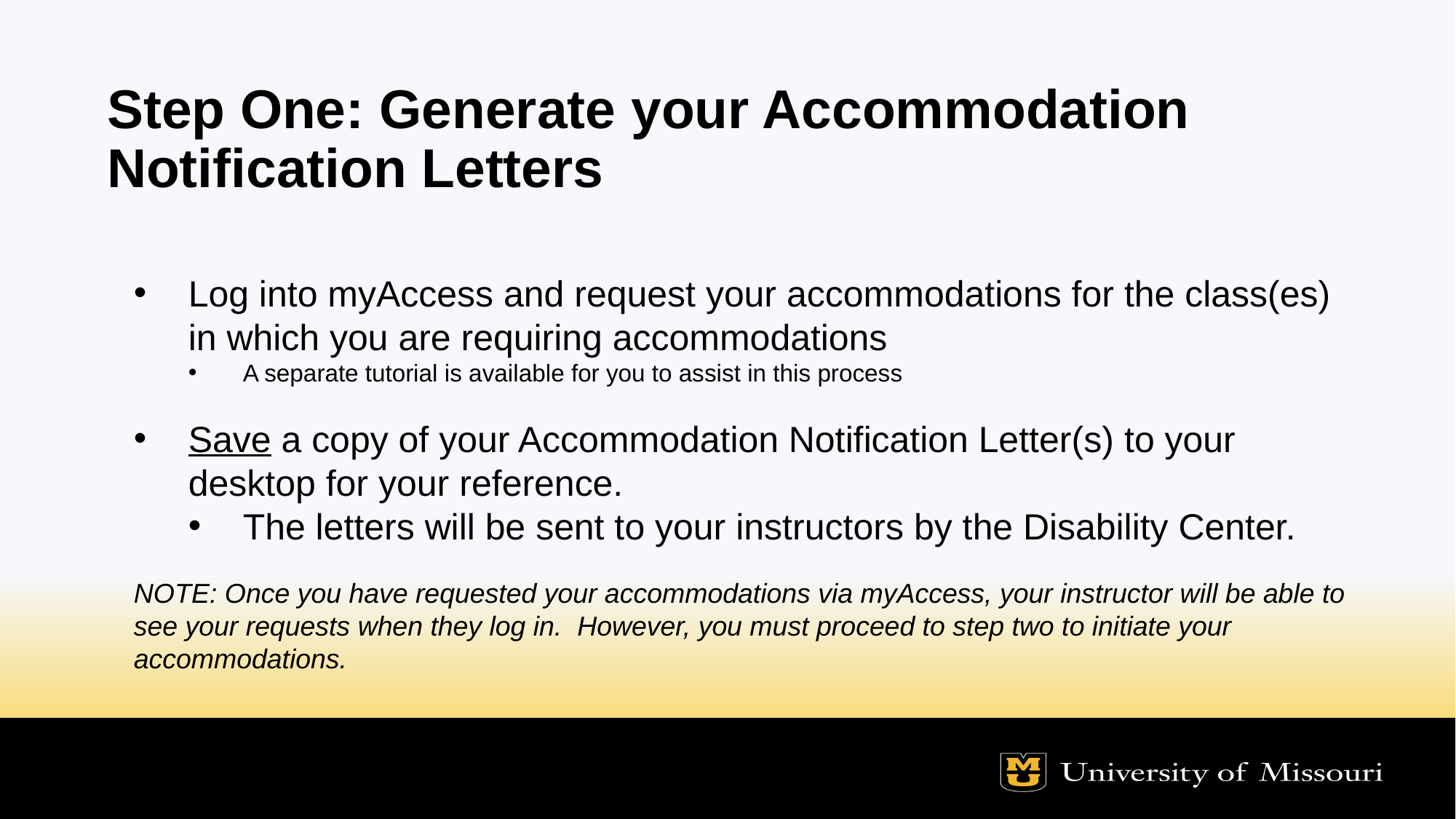

# Step One: Generate your Accommodation Notification Letters
Log into myAccess and request your accommodations for the class(es) in which you are requiring accommodations
A separate tutorial is available for you to assist in this process

Save a copy of your Accommodation Notification Letter(s) to your desktop for your reference.
The letters will be sent to your instructors by the Disability Center.

NOTE: Once you have requested your accommodations via myAccess, your instructor will be able to see your requests when they log in.  However, you must proceed to step two to initiate your accommodations.